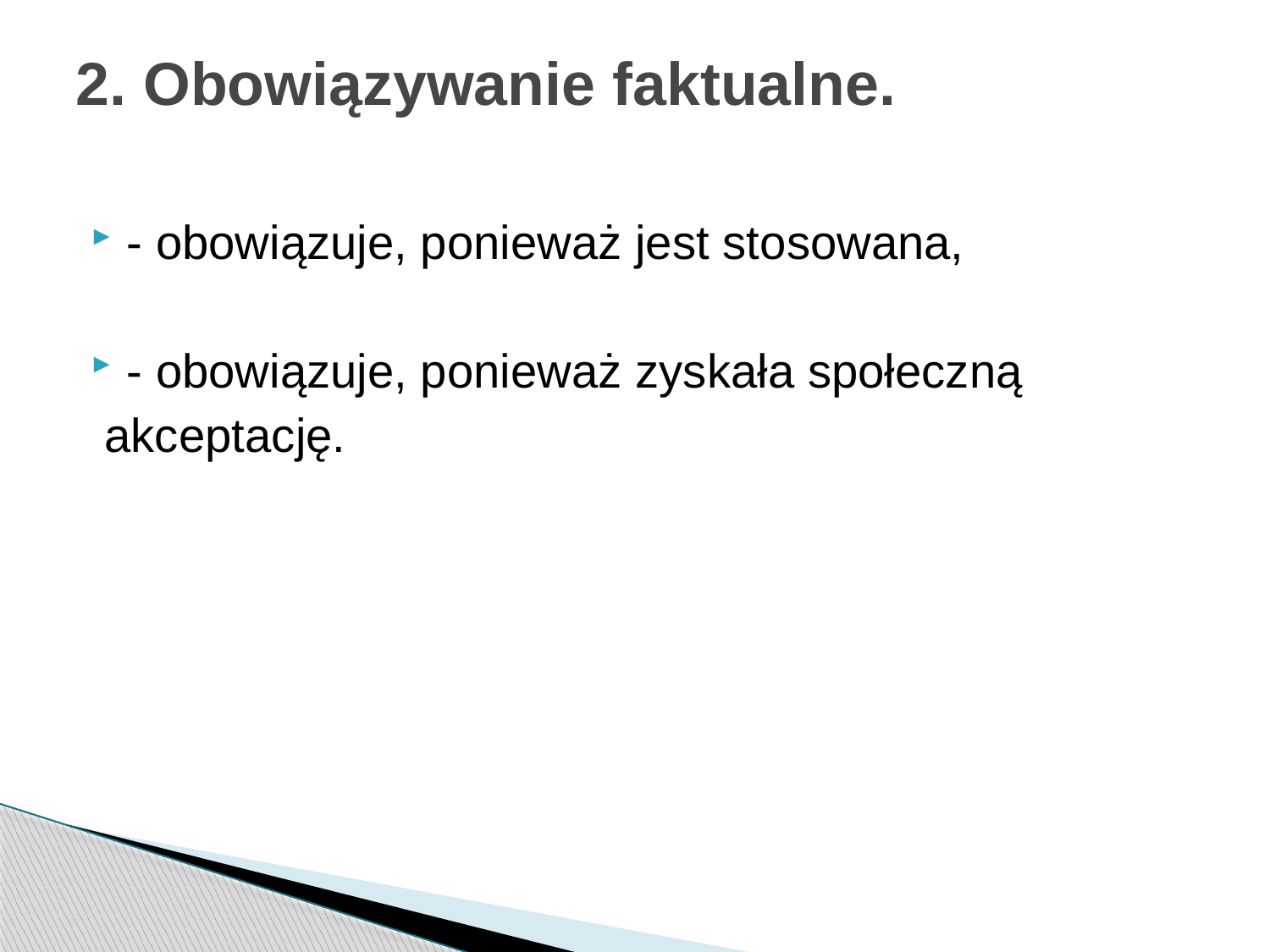

# 2. Obowiązywanie faktualne.
- obowiązuje, ponieważ jest stosowana,

- obowiązuje, ponieważ zyskała społeczną
 akceptację.